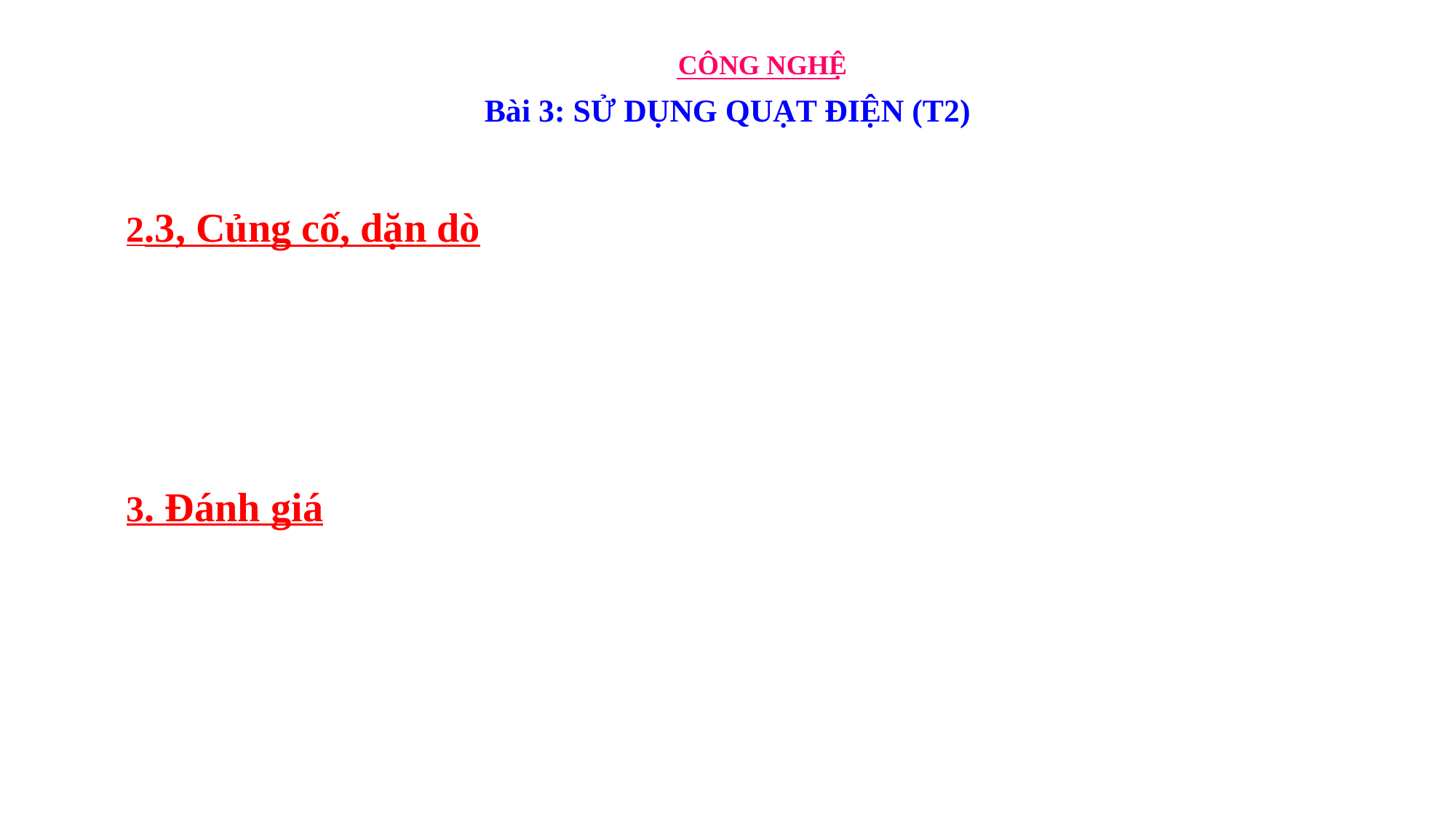

CÔNG NGHỆ
Bài 3: SỬ DỤNG QUẠT ĐIỆN (T2)
2.3, Củng cố, dặn dò
3. Đánh giá